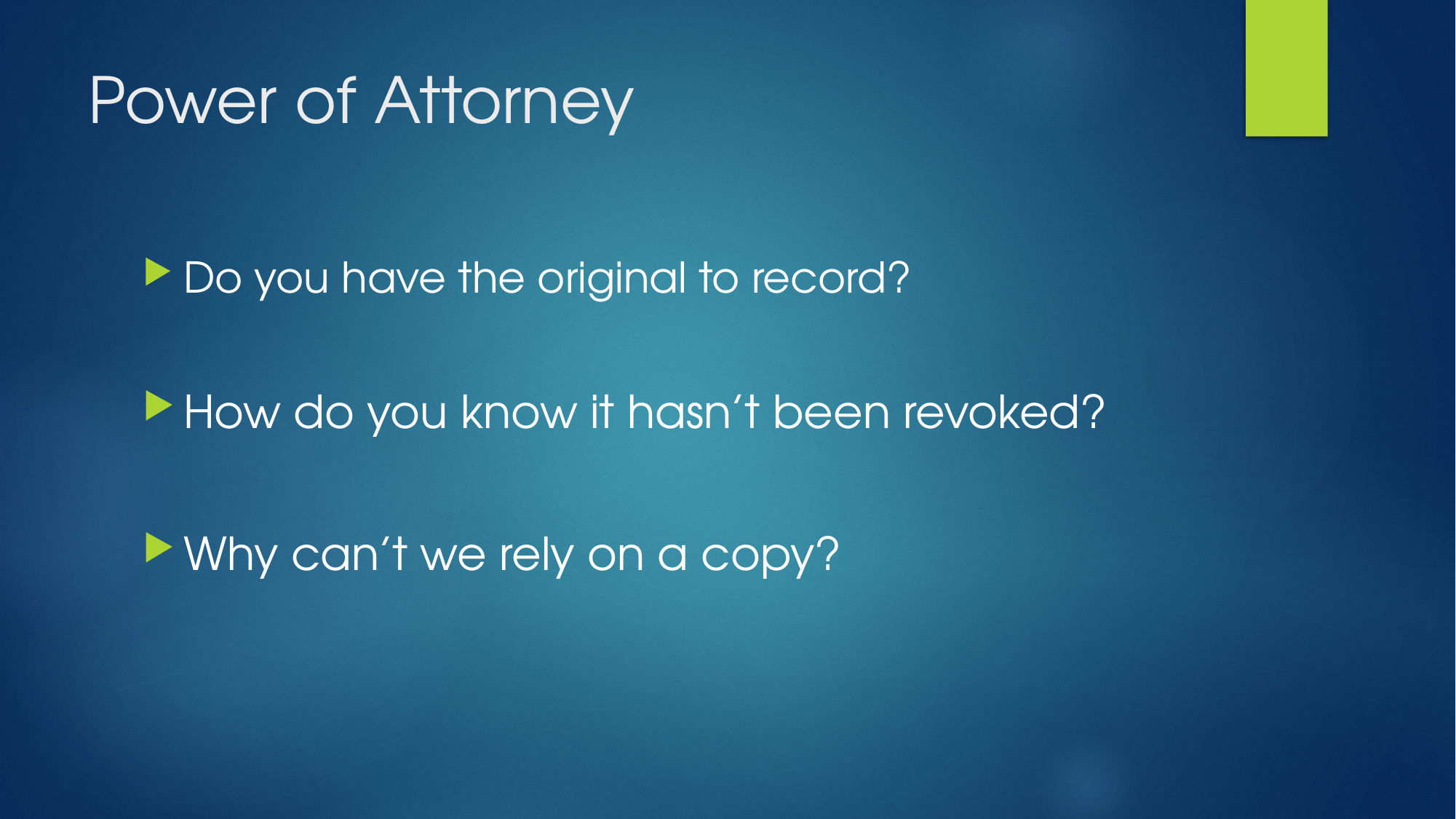

# Power of Attorney
Do you have the original to record?

How do you know it hasn’t been revoked?

Why can’t we rely on a copy?